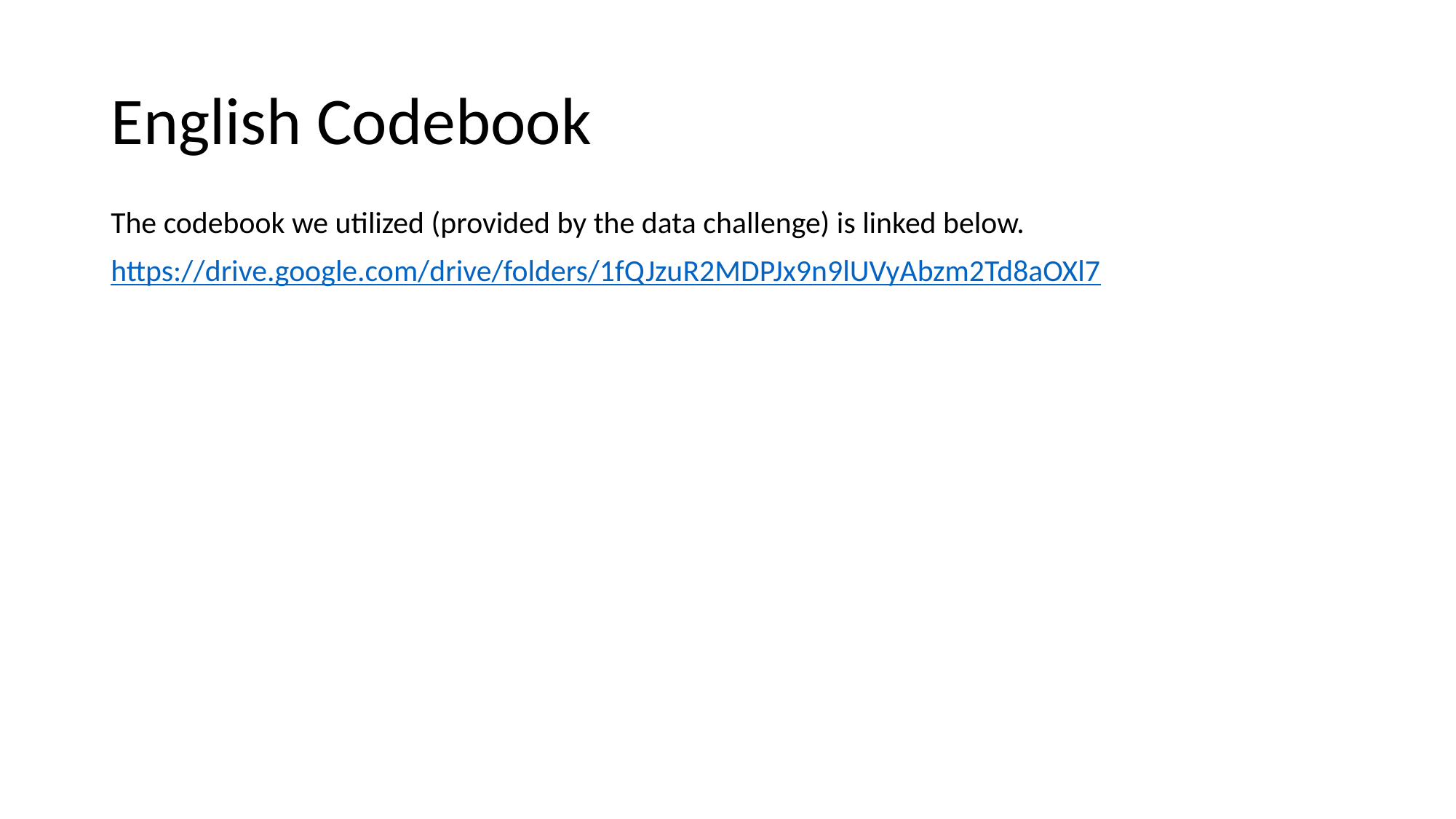

# English Codebook
The codebook we utilized (provided by the data challenge) is linked below.
https://drive.google.com/drive/folders/1fQJzuR2MDPJx9n9lUVyAbzm2Td8aOXl7